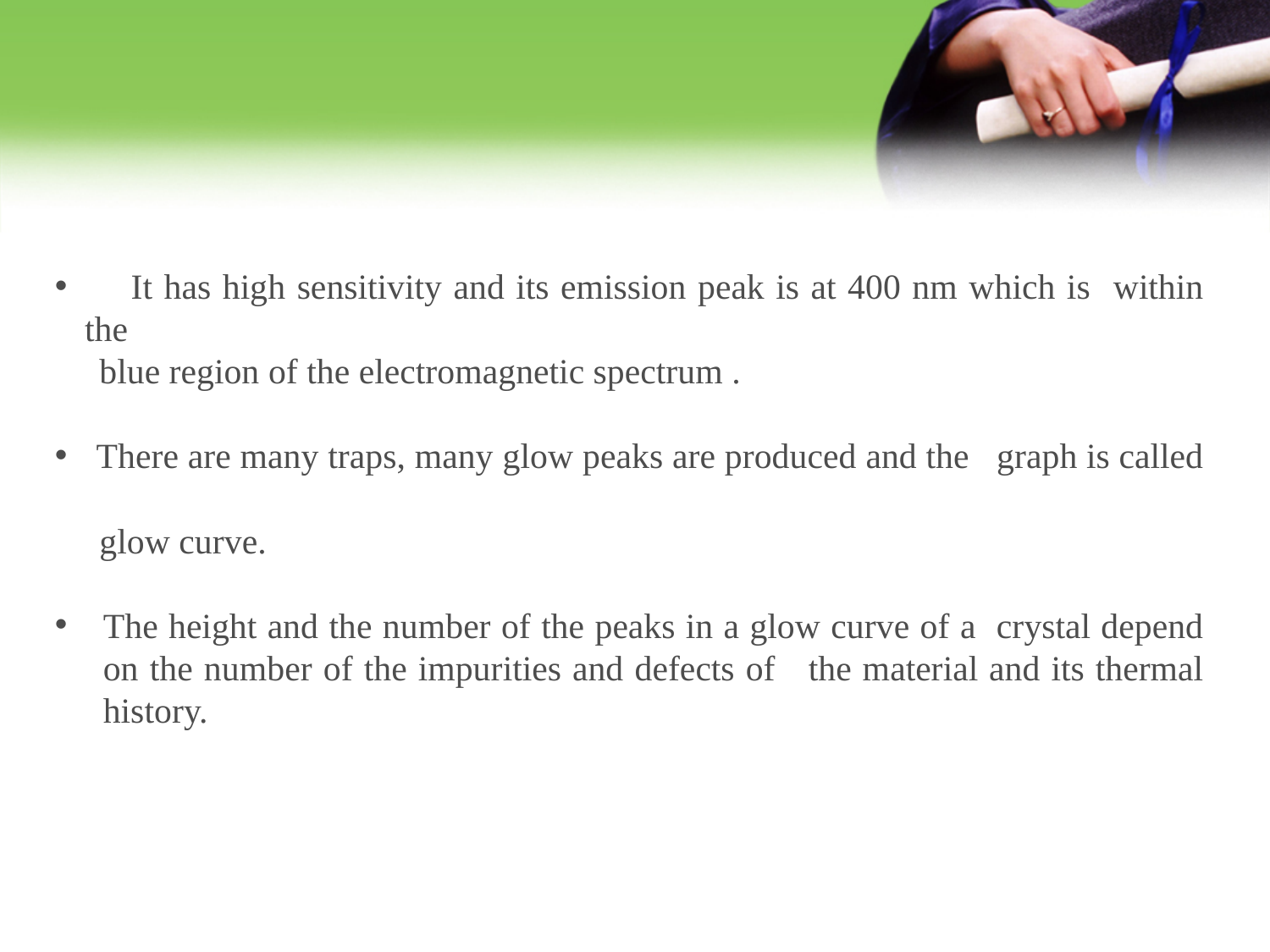

It has high sensitivity and its emission peak is at 400 nm which is  within the
     blue region of the electromagnetic spectrum .

 There are many traps, many glow peaks are produced and the   graph is called
     glow curve.

The height and the number of the peaks in a glow curve of a  crystal depend on the number of the impurities and defects of   the material and its thermal history.